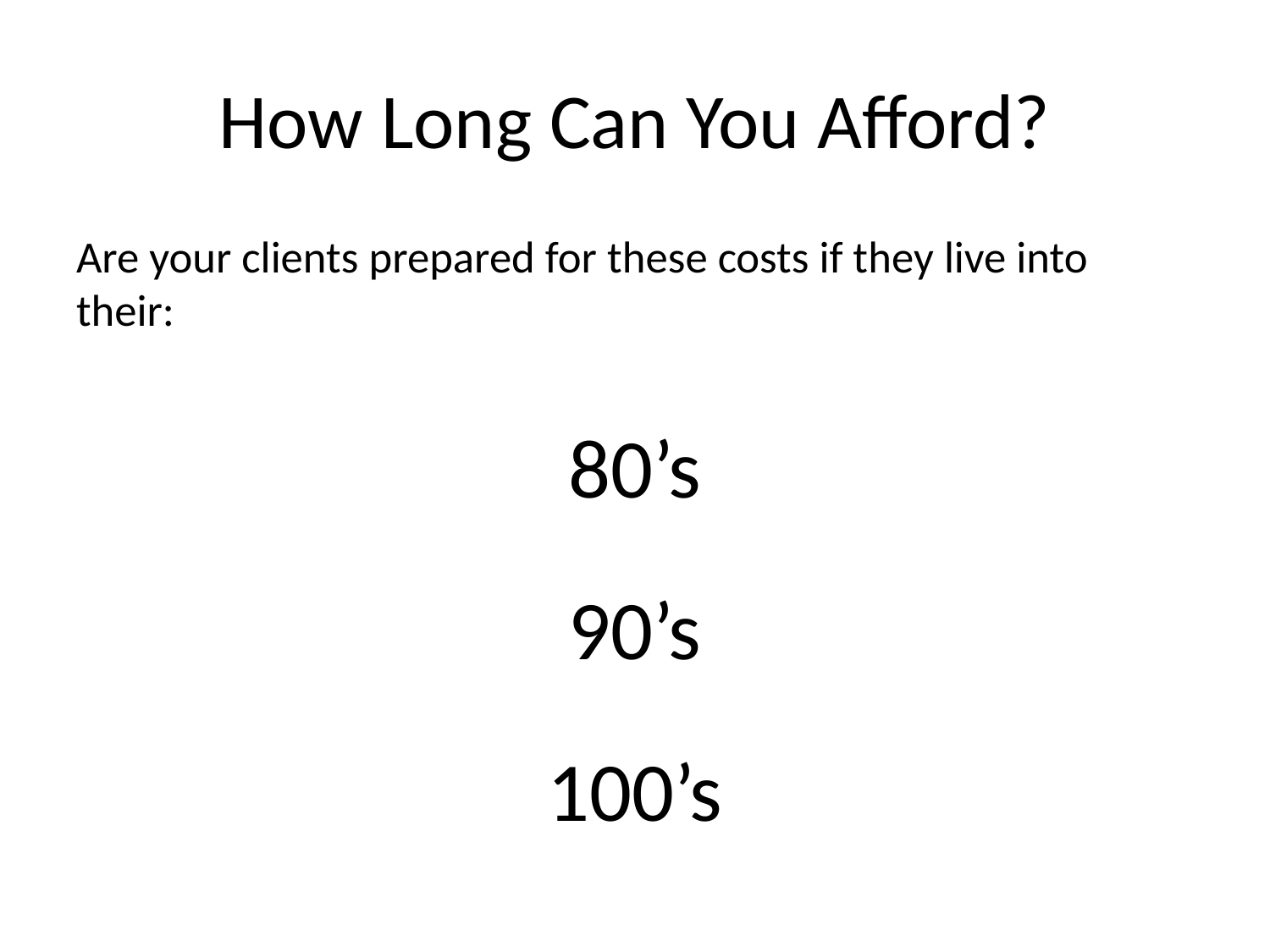

# How Long Can You Afford?
Are your clients prepared for these costs if they live into their:

80’s

90’s

100’s